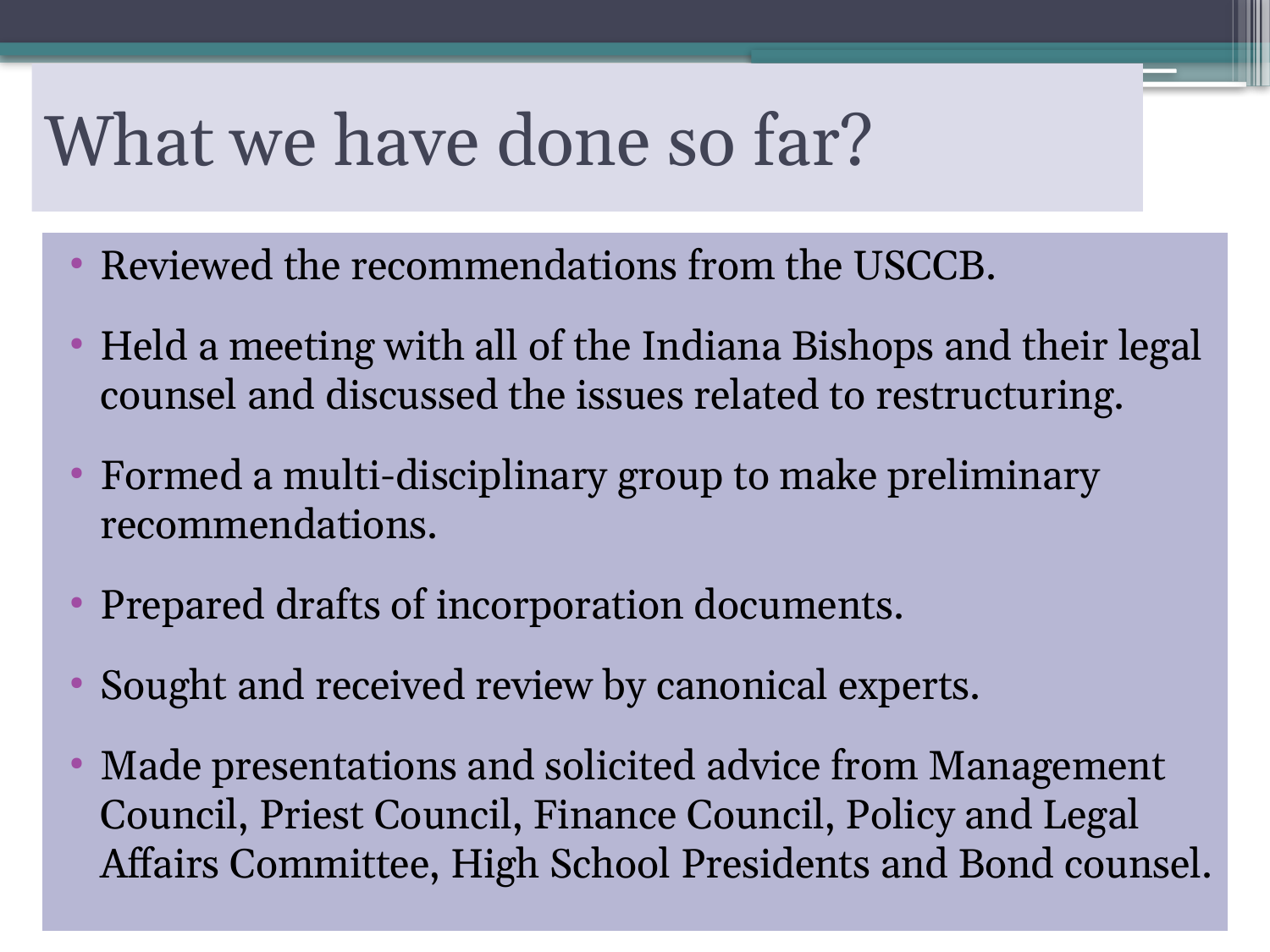

# What we have done so far?
Reviewed the recommendations from the USCCB.

Held a meeting with all of the Indiana Bishops and their legal counsel and discussed the issues related to restructuring.

Formed a multi-disciplinary group to make preliminary recommendations.

Prepared drafts of incorporation documents.

Sought and received review by canonical experts.

Made presentations and solicited advice from Management Council, Priest Council, Finance Council, Policy and Legal Affairs Committee, High School Presidents and Bond counsel.